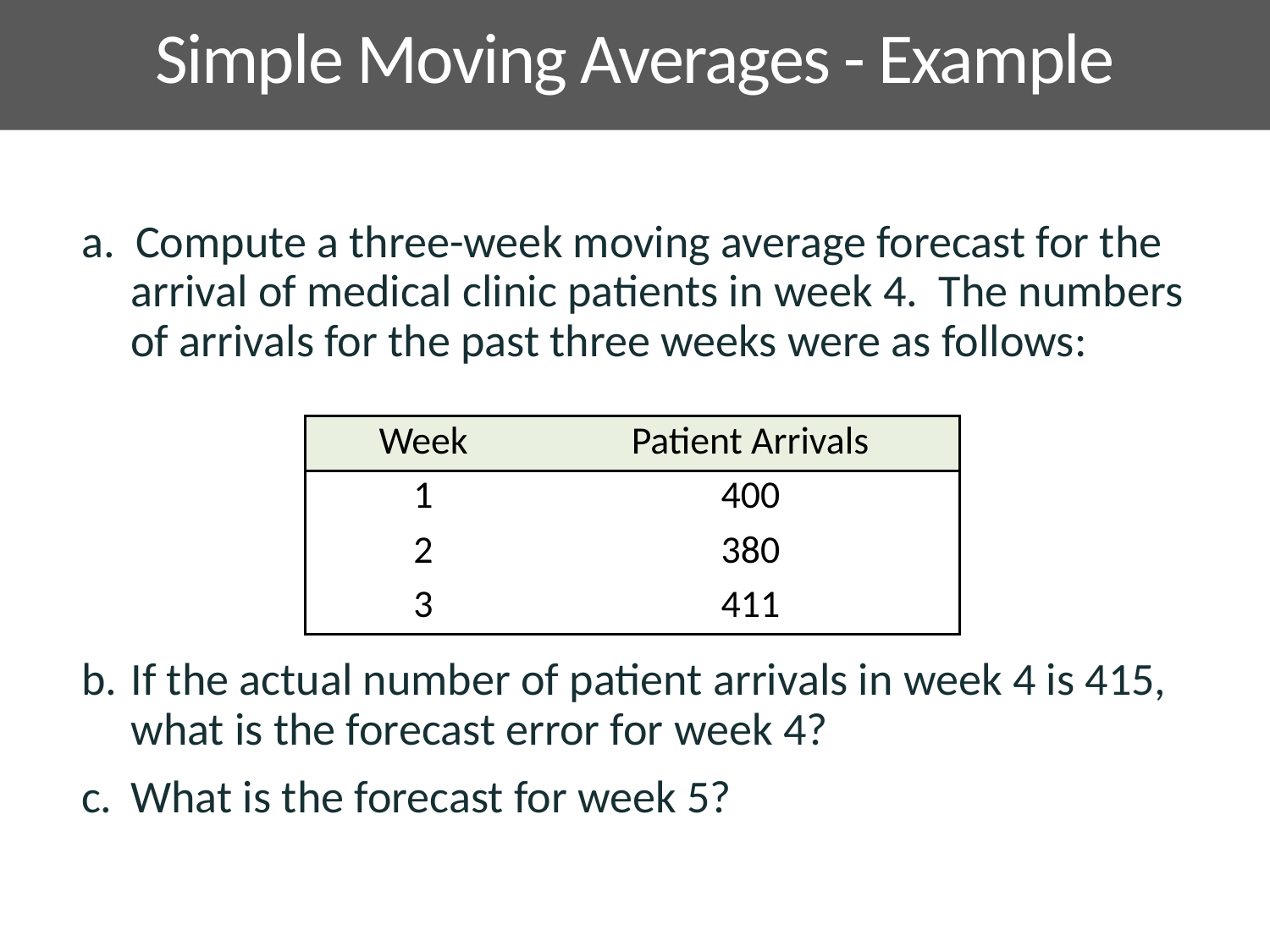

Simple Moving Averages - Example
a.  Compute a three-week moving average forecast for the arrival of medical clinic patients in week 4.  The numbers of arrivals for the past three weeks were as follows:

b.	If the actual number of patient arrivals in week 4 is 415, what is the forecast error for week 4?
c.	What is the forecast for week 5?
| Week | Patient Arrivals |
| --- | --- |
| 1 | 400 |
| 2 | 380 |
| 3 | 411 |